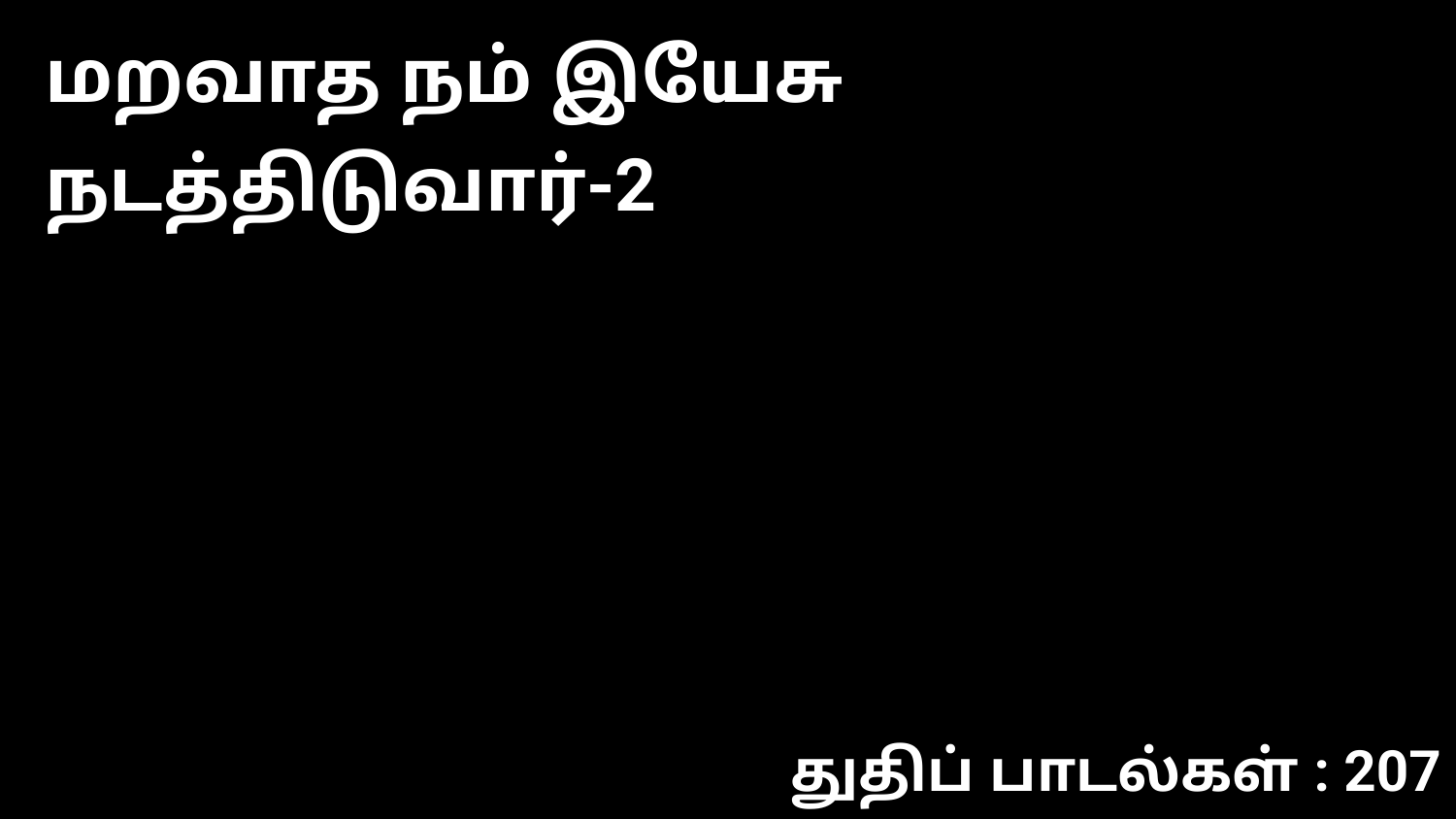

மறவாத நம் இயேசு நடத்திடுவார்-2
துதிப் பாடல்கள் : 207